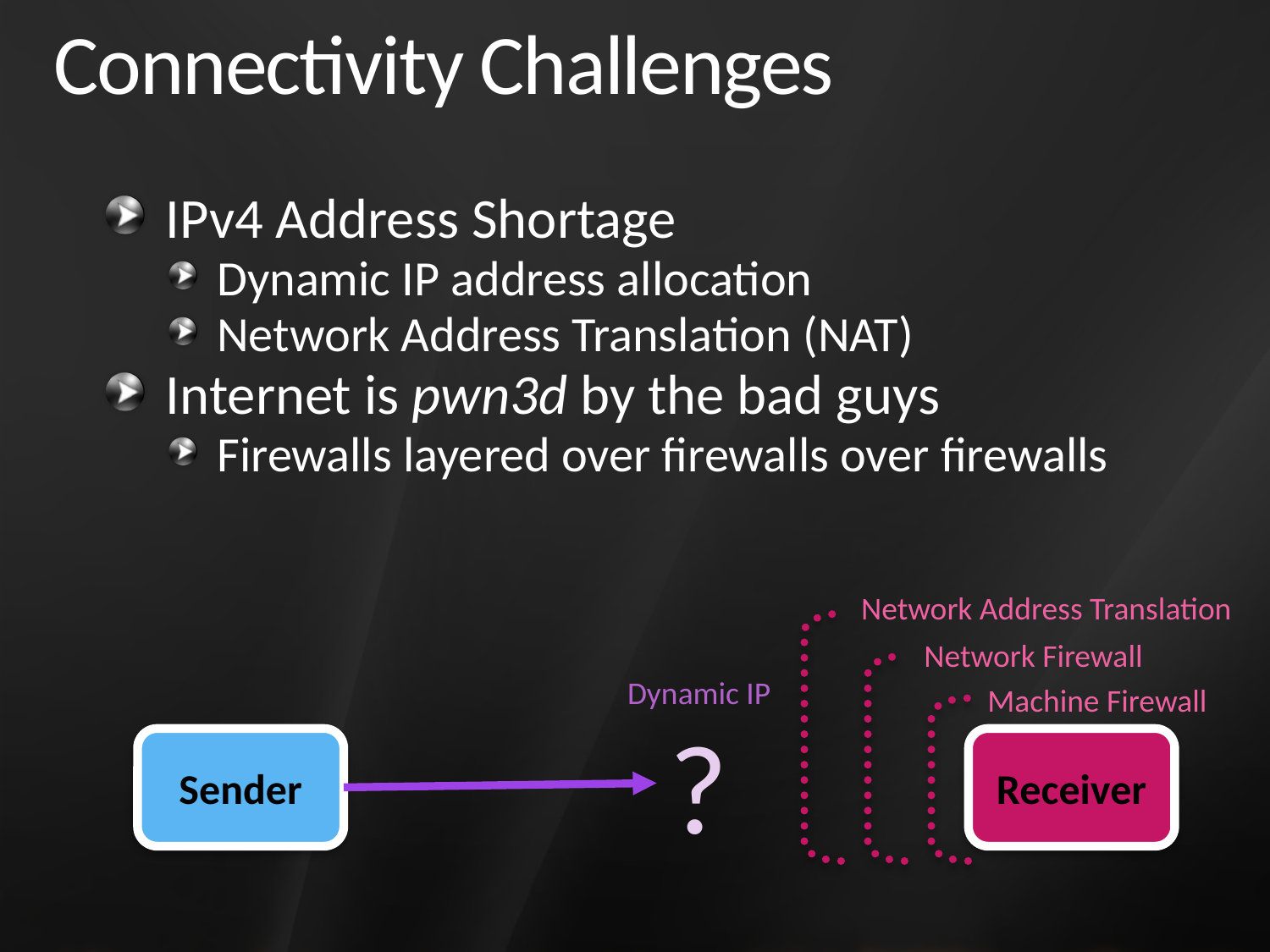

# Connectivity Challenges
IPv4 Address Shortage
Dynamic IP address allocation
Network Address Translation (NAT)
Internet is pwn3d by the bad guys
Firewalls layered over firewalls over firewalls

Network Address Translation

Network Firewall

Dynamic IP
Machine Firewall

?
Sender
Receiver